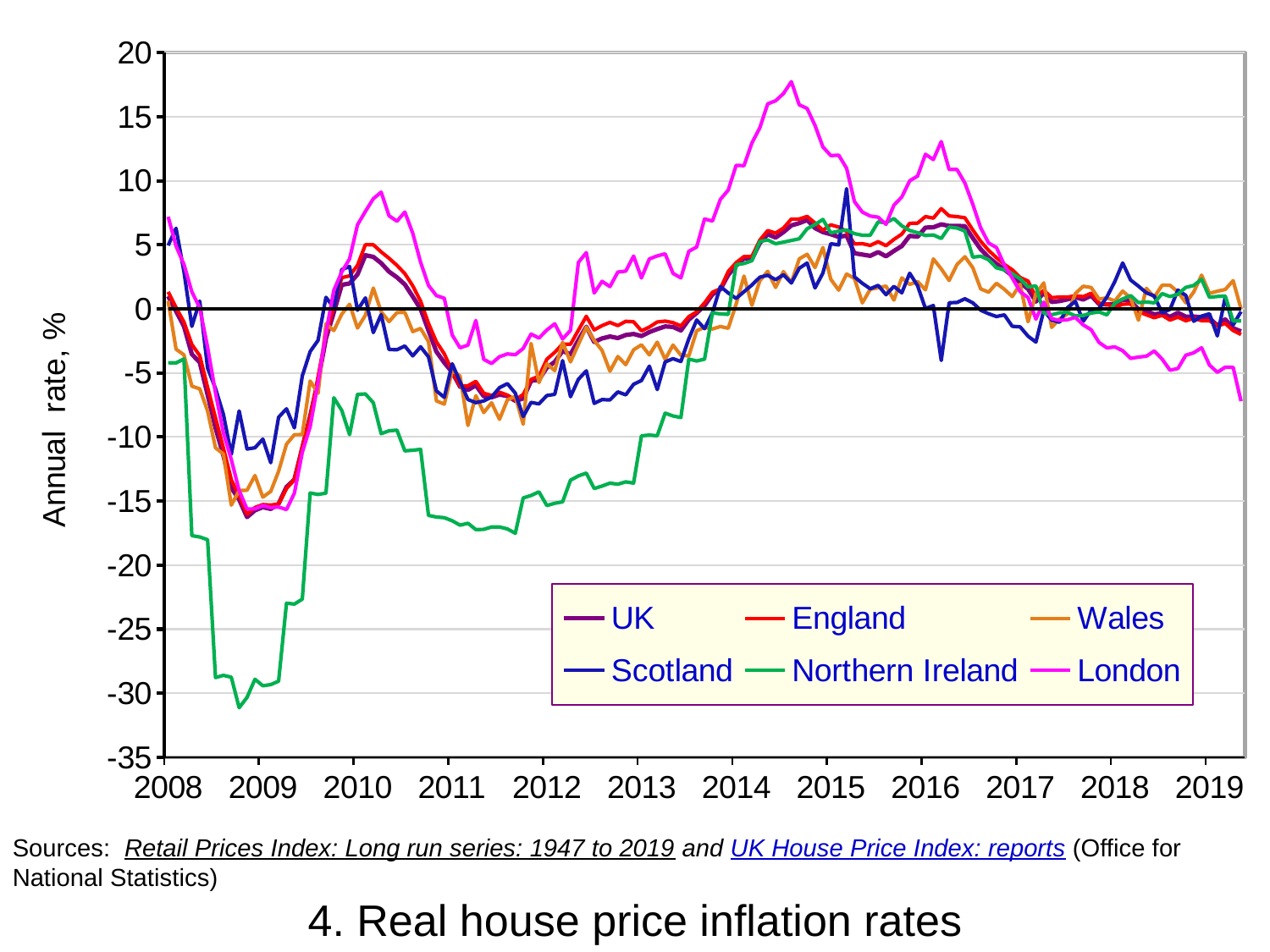

### Chart

| Category | UK | England | Wales | Scotland | Northern Ireland | London |  |
|---|---|---|---|---|---|---|---|
| 39448 | 0.9908155841256101 | 1.3308876078181127 | 0.6257918704250912 | 4.950272154236377 | -4.198747786448964 | 7.191870631665935 | 0.0 |
| 39479 | -0.18059411008005094 | 0.10634138817413773 | -3.1416483528819033 | 6.291697356877937 | -4.217085326120775 | 4.908475851178007 | 0.0 |
| 39508 | -1.350875964254366 | -1.0270096652591765 | -3.5874694357728902 | 2.916009495324274 | -3.9065228561849663 | 3.4711350098189264 | 0.0 |
| 39539 | -3.5388820337623286 | -2.779982456676339 | -6.029815659934563 | -1.3628212135919637 | -17.70190357661002 | 1.3347476091613775 | 0.0 |
| 39569 | -4.1690045300017635 | -3.647269176972149 | -6.2398675181256165 | 0.6137450720073389 | -17.805297339982015 | 0.08080468392722871 | 0.0 |
| 39600 | -6.702348431012947 | -6.124119357010591 | -7.968776661493089 | -4.614973125463268 | -18.01810871295402 | -2.9991386399607793 | 0.0 |
| 39630 | -9.26332968234572 | -8.500910245128663 | -10.841234278828345 | -6.213439580267656 | -28.781023777599458 | -6.549426452405255 | 0.0 |
| 39661 | -11.448876042953875 | -10.866060183161853 | -11.328762992083098 | -8.22837551611226 | -28.603413157320677 | -9.671258801758144 | 0.0 |
| 39692 | -13.966580262967021 | -13.332065115154348 | -15.318933666165535 | -11.36706251502181 | -28.749763617702122 | -11.756850630656695 | 0.0 |
| 39722 | -14.87796083719782 | -14.612577359223508 | -14.181612645710755 | -7.965476970207036 | -31.13290989458607 | -14.184186692217821 | 0.0 |
| 39753 | -16.253865229548726 | -16.02493285307683 | -14.158608698644667 | -10.939740453784099 | -30.32189779767694 | -15.63191936206016 | 0.0 |
| 39783 | -15.726323861134176 | -15.505273433541603 | -13.013146622081736 | -10.843543715913711 | -28.908185428976886 | -15.604746865874345 | 0.0 |
| 39814 | -15.47859784258287 | -15.276714740064198 | -14.6952130602355 | -10.166266950068351 | -29.419931533189782 | -15.35173167464401 | 0.0 |
| 39845 | -15.618711358575126 | -15.315577187520853 | -14.247968107110207 | -12.009392781850892 | -29.32613175632198 | -15.506848980075649 | 0.0 |
| 39873 | -15.21399814541439 | -15.225707812892317 | -12.67871847910254 | -8.454364462691606 | -29.063309069715203 | -15.470142954464908 | 0.0 |
| 39904 | -13.904180582637144 | -14.026589103465998 | -10.561957073775982 | -7.796132407670357 | -22.973117179533098 | -15.666543497796088 | 0.0 |
| 39934 | -13.323122600489103 | -13.317352740581489 | -9.820208490436261 | -9.28672028557018 | -23.042031048207175 | -14.386008827801216 | 0.0 |
| 39965 | -10.850731308063088 | -10.779320556792522 | -9.814263025675404 | -5.230577747780622 | -22.655536203643813 | -11.192064418182698 | 0.0 |
| 39995 | -8.378456307243471 | -8.470279786793746 | -5.629566299386608 | -3.3315969787535185 | -14.372184498599072 | -9.199909314457091 | 0.0 |
| 40026 | -5.630240293967381 | -5.3254937488795004 | -6.589143789538303 | -2.456333173692995 | -14.487596308307655 | -5.75266162280276 | 0.0 |
| 40057 | -2.3134960964935374 | -2.0076650691322526 | -1.15871360923538 | 0.904827444344847 | -14.382984280377714 | -1.860322619567646 | 0.0 |
| 40087 | -0.2637765513529094 | 0.24241077120416452 | -1.6923232139153175 | 0.08950422684371 | -6.934742488692709 | 1.4586393042218408 | 0.0 |
| 40118 | 1.8784119037563516 | 2.438696302065228 | -0.41157547210547724 | 3.070587063489858 | -7.920148299761949 | 2.876337863133875 | 0.0 |
| 40148 | 1.987499161805949 | 2.576355739571135 | 0.36117336058453114 | 3.308277003431008 | -9.818959274256656 | 3.908859439330904 | 0.0 |
| 40179 | 2.6931150661970884 | 3.40201852761937 | -1.4920921123393738 | -0.10627270675670066 | -6.670058791119844 | 6.562307040971936 | 0.0 |
| 40210 | 4.18850997815988 | 5.013452960885161 | -0.49502857815919954 | 0.8579114099422244 | -6.638408074510833 | 7.60868525000748 | 0.0 |
| 40238 | 4.061052540515655 | 5.007028888339624 | 1.628506208147377 | -1.8470662191573963 | -7.32623265817961 | 8.597059173952337 | 0.0 |
| 40269 | 3.57195737837137 | 4.445249882472705 | -0.22188365397830712 | -0.43735293236235223 | -9.742498153164222 | 9.11069137179776 | 0.0 |
| 40299 | 2.9053940786496346 | 3.9507182445461884 | -0.9935729757356746 | -3.1706607602606898 | -9.520257411239726 | 7.265698575979343 | 0.0 |
| 40330 | 2.464518777458374 | 3.3986075033484697 | -0.290110101858358 | -3.1867222640069213 | -9.466857192547769 | 6.846749395202055 | 0.0 |
| 40360 | 1.9087372427988352 | 2.754788683430472 | -0.2741599669768711 | -2.8956238210076726 | -11.083560090364939 | 7.558568722786116 | 0.0 |
| 40391 | 0.9631652758491543 | 1.803360988146312 | -1.7720977064683647 | -3.6647427800681136 | -11.034747741520622 | 5.90554551631116 | 0.0 |
| 40422 | -0.005733605165265837 | 0.5998072919599676 | -1.5231247008569613 | -2.9603135048717126 | -10.967700754525438 | 3.638298201672992 | 0.0 |
| 40452 | -1.6890871161029406 | -1.1313829172692567 | -2.555854209299325 | -3.742941415910783 | -16.11911900196848 | 1.8304093414368598 | 0.0 |
| 40483 | -3.3337968201737547 | -2.568093305466799 | -7.179184318303908 | -6.396561763502609 | -16.249529415720655 | 1.0378580314692658 | 0.0 |
| 40513 | -4.197784718322209 | -3.509157025009331 | -7.432696093269345 | -6.903203317465392 | -16.299840321352747 | 0.8329516950417735 | 0.0 |
| 40544 | -4.944195821895913 | -4.856695512418763 | -4.819864773121723 | -4.278034901611202 | -16.542412875175525 | -2.0389856088797056 | 0.0 |
| 40575 | -6.069498711587934 | -6.015377775317667 | -5.235710476494783 | -5.693751093045858 | -16.88448699918103 | -3.0377731600357594 | 0.0 |
| 40603 | -6.330447382728617 | -6.0037254988783095 | -9.097245733374297 | -7.076323476866941 | -16.73662659251804 | -2.8292050362321817 | 0.0 |
| 40634 | -5.964668360375329 | -5.654922799070264 | -6.774906909343541 | -7.31792439760513 | -17.228180245055306 | -0.9042577661685222 | 0.0 |
| 40664 | -6.814508112529086 | -6.586363403660672 | -8.091550724673855 | -7.184299885704681 | -17.213305233201623 | -3.937365444677955 | 0.0 |
| 40695 | -6.904438283257258 | -6.7560808764669344 | -7.326494804083258 | -6.877796187507281 | -17.025601583350607 | -4.263186323094109 | 0.0 |
| 40725 | -6.686873921759771 | -6.501127828687933 | -8.620159625737472 | -6.14785011211758 | -17.02499171838158 | -3.7310547504242044 | 0.0 |
| 40756 | -6.798092539577287 | -6.732416052649244 | -7.101806220824105 | -5.835653919314925 | -17.17833109775958 | -3.513778898194049 | 0.0 |
| 40787 | -7.172814463910747 | -7.107515484237169 | -6.824417231823067 | -6.575027540329515 | -17.517211370533236 | -3.576856980368016 | 0.0 |
| 40817 | -6.993188572203637 | -6.684354123562781 | -9.001153754417683 | -8.40548430231646 | -14.757440079441867 | -3.088431752138945 | 0.0 |
| 40848 | -5.616984277689971 | -5.504130307249846 | -2.693256616107278 | -7.298394697831855 | -14.566227673521562 | -1.963825880702718 | 0.0 |
| 40878 | -5.53141547152394 | -5.258617099167369 | -5.753679309862103 | -7.414148006383877 | -14.283500530268478 | -2.2782026831351865 | 0.0 |
| 40909 | -4.581459593357418 | -3.9261467598527235 | -4.288406854685046 | -6.760964621341184 | -15.350955449480718 | -1.650194058456693 | 0.0 |
| 40940 | -4.137089850640871 | -3.3875080454644864 | -4.815516081022437 | -6.6677971516295855 | -15.175862019217506 | -1.1634098963261963 | 0.0 |
| 40969 | -3.2784837095936457 | -2.740101250656282 | -2.6058146538461218 | -4.034559600540244 | -15.062054078738546 | -2.3473439061553534 | 0.0 |
| 41000 | -3.554001949777346 | -2.765064973204 | -4.136577021788054 | -6.854216971782242 | -13.37451131589254 | -1.6772429281086738 | 0.0 |
| 41030 | -2.4334654082080984 | -1.6599297471355763 | -2.769740570321073 | -5.49362779710829 | -13.038377732124692 | 3.627710116229438 | 0.0 |
| 41061 | -1.3941308867374602 | -0.5793059317362472 | -1.4244308921926963 | -4.836932326573922 | -12.81958342093599 | 4.39112374178391 | 0.0 |
| 41091 | -2.5805160334342125 | -1.6389067907200068 | -2.470339055934022 | -7.37185299019088 | -14.024383761218193 | 1.2413649177649686 | 0.0 |
| 41122 | -2.3033417866633945 | -1.3065347409924515 | -3.239268319628964 | -7.077888973111198 | -13.82944953555683 | 2.1507827541363977 | 0.0 |
| 41153 | -2.1527714686397177 | -1.0522551512841463 | -4.863415587805163 | -7.107788668101657 | -13.60518215541124 | 1.7395763837261509 | 0.0 |
| 41183 | -2.2777405869247964 | -1.3034949551079023 | -3.7158603640768533 | -6.477596086567083 | -13.685159294406194 | 2.8765778341041415 | 0.0 |
| 41214 | -2.038719934716087 | -0.9709608064185712 | -4.351351963195798 | -6.707275417853125 | -13.501295537444651 | 2.950446481374887 | 0.0 |
| 41244 | -1.956820567531333 | -1.0049347836652023 | -3.1928681482853376 | -5.883525838487617 | -13.598654947124144 | 4.122832881395105 | 0.0 |
| 41275 | -2.1216131974429406 | -1.7106790424094152 | -2.805062728257374 | -5.5897169074811455 | -9.910934503624008 | 2.4168404986389245 | 0.0 |
| 41306 | -1.8090726224181448 | -1.4199613220656617 | -3.589341305169691 | -4.468588604531926 | -9.851351710387773 | 3.902483354477105 | 0.0 |
| 41334 | -1.5745429644934834 | -1.0222405656037765 | -2.5990832375715165 | -6.300568402846876 | -9.905045957320588 | 4.136463180842107 | 0.0 |
| 41365 | -1.3671969754612052 | -0.9556722317952581 | -3.9356363257949614 | -4.143563863472191 | -8.134177803660739 | 4.299337311473713 | 0.0 |
| 41395 | -1.4073908795933285 | -1.0723861122464138 | -2.821536061565448 | -3.8827218806112507 | -8.358793107649207 | 2.7752670820440226 | 0.0 |
| 41426 | -1.6836022081811168 | -1.32914523456978 | -3.618665504447432 | -4.104997726827486 | -8.47742992758238 | 2.4172986711556432 | 0.0 |
| 41456 | -0.8353350269964415 | -0.6084727406124283 | -3.67539239986323 | -2.3379282324572856 | -3.920199336187982 | 4.494434539567383 | 0.0 |
| 41487 | -0.3137244397358756 | -0.22865722432921634 | -1.702037888160547 | -0.8639989907477895 | -4.064781278604558 | 4.833218151863564 | 0.0 |
| 41518 | 0.25432653027868907 | 0.47015112655022795 | -1.4336338754551583 | -1.5436216248046426 | -3.923998661866359 | 7.016239836518473 | 0.0 |
| 41548 | 1.1307146244985442 | 1.3000796956354244 | -1.5673383920774921 | -0.30748901152782837 | -0.3109625824145242 | 6.8573883436489735 | 0.0 |
| 41579 | 1.5273823110402742 | 1.5695034374667374 | -1.3778005745209796 | 1.7474449674518369 | -0.39115486992994436 | 8.54382802421075 | 0.0 |
| 41609 | 2.654161163322931 | 2.9233783654738996 | -1.5089382541821195 | 1.2462343944907206 | -0.428600894507462 | 9.272904469839958 | 0.0 |
| 41640 | 3.383433188211874 | 3.6119974767758785 | 0.3757487077079691 | 0.8138940102599971 | 3.4449644655604343 | 11.20731461309597 | 0.0 |
| 41671 | 3.9360179260119477 | 4.082570461984443 | 2.5581514684403284 | 1.3420354240906702 | 3.547731244178228 | 11.177532282394885 | 0.0 |
| 41699 | 3.883606710489196 | 4.092325949484185 | 0.2848260756097568 | 1.8598324739606258 | 3.755244458147608 | 12.951466418422761 | 0.0 |
| 41730 | 5.140857383172037 | 5.3649066868963935 | 2.1913671830197305 | 2.4728313398832897 | 5.252790055792652 | 14.12693030227016 | 0.0 |
| 41760 | 5.828393644931949 | 6.113375348370756 | 2.9323211496384656 | 2.6267043003991324 | 5.383073969560764 | 16.004111532592912 | 0.0 |
| 41791 | 5.567391517620811 | 5.916096431655634 | 1.6755971856330432 | 2.277088879364599 | 5.088298750346641 | 16.24177507861048 | 0.0 |
| 41821 | 5.99013925731284 | 6.305695517870144 | 2.910575365252301 | 2.663908582062523 | 5.211358388520966 | 16.80458408822619 | 0.0 |
| 41852 | 6.513944401980799 | 7.00781098030218 | 2.0423302605254974 | 2.0222188762714 | 5.338827470396747 | 17.737028484492555 | 0.0 |
| 41883 | 6.692893523746775 | 7.012420249539273 | 3.9000223320212912 | 3.166312833602108 | 5.471902580786881 | 15.92915641636592 | 0.0 |
| 41913 | 6.930415418968916 | 7.214744889202114 | 4.264738499100689 | 3.579846036331254 | 6.258205774344868 | 15.642922823398292 | 0.0 |
| 41944 | 6.308457140041683 | 6.7039269782887505 | 3.2269599144573413 | 1.6338849850136297 | 6.584893568764424 | 14.321430148822243 | 0.0 |
| 41974 | 5.990202397231462 | 6.1409589996815015 | 4.785427298024627 | 2.7928843271632364 | 6.983986675221009 | 12.636622871082661 | 0.0 |
| 42005 | 5.826801111854021 | 6.562750321675044 | 2.313542290329563 | 5.087594496067641 | 5.935734038503398 | 11.966377523650078 | 0.0 |
| 42036 | 5.611488927771272 | 6.384402365800549 | 1.4625554833926642 | 4.9919996623560285 | 6.068603581404424 | 11.99873719698214 | 0.0 |
| 42064 | 5.726953782811037 | 6.050218767436299 | 2.7239928945760097 | 9.38601285460592 | 6.154739868555465 | 10.97812847911012 | 0.0 |
| 42095 | 4.340126099642107 | 5.067828222127659 | 2.38083765576917 | 2.496632486882995 | 5.8741495767935605 | 8.376087046146367 | 0.0 |
| 42125 | 4.23986837134546 | 5.09247243505131 | 0.4700640373892522 | 1.9976731134268948 | 5.7503166061204505 | 7.554795839898685 | 0.0 |
| 42156 | 4.137524038347148 | 4.954216051832477 | 1.5275803056058945 | 1.5722302689680094 | 5.752006800708769 | 7.247789533529167 | 0.0 |
| 42186 | 4.433976833684225 | 5.247036830987269 | 1.6500131466281758 | 1.839117358775402 | 6.7917683185094795 | 7.159685193307282 | 0.0 |
| 42217 | 4.102239588466532 | 4.933427926040274 | 1.778237929368018 | 1.1077124517825625 | 6.723081082490788 | 6.600566504529208 | 0.0 |
| 42248 | 4.52248798799062 | 5.422056222244716 | 0.685858126890966 | 1.7593694577245058 | 7.048737393919684 | 8.092653734834984 | 0.0 |
| 42278 | 4.9017071029775945 | 5.834923301338817 | 2.4186693669343637 | 1.251186731452829 | 6.484775553827907 | 8.73212168938581 | 0.0 |
| 42309 | 5.70153470234304 | 6.677601668535711 | 1.9127285126102056 | 2.781501599343833 | 6.119464580572783 | 9.998469175715268 | 0.0 |
| 42339 | 5.634340453275542 | 6.692895520729264 | 2.1349050191331713 | 1.8072295379028795 | 5.945610307144771 | 10.367489388210403 | 0.0 |
| 42370 | 6.346572323771203 | 7.203618409895947 | 1.4910116432558431 | 0.02905433524548204 | 5.724638407770858 | 12.067640857764776 | 0.0 |
| 42401 | 6.370623167195731 | 7.081938935461585 | 3.9025870036376547 | 0.2615335434428141 | 5.772859700202682 | 11.656736768425631 | 0.0 |
| 42430 | 6.599926099744136 | 7.8233905258974845 | 3.1257923411660844 | -4.024504302505724 | 5.497700247516001 | 13.06110360492988 | 0.0 |
| 42461 | 6.4742662872874766 | 7.254371162787043 | 2.2195218036592816 | 0.4800602361033104 | 6.3909576707999145 | 10.873977171985725 | 0.0 |
| 42491 | 6.483624835997026 | 7.200489646643955 | 3.4610407673590893 | 0.5006850247031136 | 6.311352880070745 | 10.881616584649173 | 0.0 |
| 42522 | 6.4530263133318835 | 7.111062295660922 | 4.073157163010737 | 0.7901396792020794 | 6.078047538572654 | 9.822710883298557 | 0.0 |
| 42552 | 5.532332250282237 | 6.158878533109161 | 3.2163331843667597 | 0.4711885833823367 | 4.031918924966804 | 8.163412220124927 | 0.0 |
| 42583 | 4.66286834110222 | 5.277258482121205 | 1.5617316558708163 | -0.10160584282776813 | 4.110416215128045 | 6.321446972358761 | 0.0 |
| 42614 | 4.0176076649694075 | 4.567328057292812 | 1.303633386438254 | -0.3787174974745304 | 3.8400074650405207 | 5.140074913377503 | 0.0 |
| 42644 | 3.5323043143128547 | 4.000163556554583 | 1.9957551994817782 | -0.5974537920051265 | 3.201078101864789 | 4.790243970848789 | 0.0 |
| 42675 | 3.0695905252520497 | 3.47382622262042 | 1.5330167822802574 | -0.46843774696612256 | 3.045842886973442 | 3.424197802344029 | 0.0 |
| 42705 | 2.6078167768206963 | 3.05344023869032 | 0.9636098425654824 | -1.356206110841789 | 2.7495507121926215 | 2.409520258432641 | 0.0 |
| 42736 | 2.0444592578037324 | 2.4482885373683505 | 1.9208809118768198 | -1.4045222226404313 | 2.347295517053462 | 1.3477088122167853 | 0.0 |
| 42767 | 1.5617602937606856 | 2.173083199122582 | -1.004968775415132 | -2.128855236929871 | 1.7113974941445695 | 0.8859258765970343 | 0.0 |
| 42795 | 0.5689308683378174 | 0.9110541289810394 | 1.179280462821165 | -2.5886816537382518 | 1.7916985439603357 | -0.7974433179149455 | 0.0 |
| 42826 | 1.2511691026886187 | 1.4502275021231459 | 2.02727730005989 | -0.11197082545466508 | -0.3207812260651237 | 0.5220772565615406 | 0.0 |
| 42856 | 0.5443598065777285 | 0.8778956302408989 | -1.4421871703287619 | -0.8742436035869959 | -0.460404222500504 | -0.7671840645344233 | 0.0 |
| 42887 | 0.6072554660913368 | 0.9202667195500867 | -0.7754369292461595 | -1.0371077270171347 | -0.2988956490686916 | -0.8958467066382962 | 0.0 |
| 42917 | 0.7460908486121064 | 0.9221569388330103 | -0.39974109512200273 | 0.09290897200004807 | -0.27393692226007615 | -0.8452585094482145 | 0.0 |
| 42948 | 0.918480833465511 | 1.0220800615089276 | 1.20276901665761 | 0.594436491940133 | -0.5459261911098326 | -0.6613076575028517 | 0.0 |
| 42979 | 0.7300939242992486 | 0.9552575472219441 | 1.7663434265906948 | -0.9744492070336002 | -0.5116581421136679 | -1.2506782393433782 | 0.0 |
| 43009 | 1.0393127822388715 | 1.2229124889944059 | 1.6715157503272915 | -0.0828713274124399 | -0.32769011704856327 | -1.625178194617239 | 0.0 |
| 43040 | 0.37410796500956567 | 0.44845745354884514 | 0.764249068747709 | 0.02619951589438557 | -0.23504994956451433 | -2.620064069347163 | 0.0 |
| 43070 | 0.3512575742349845 | 0.3741342534102442 | 0.8639324974628863 | 0.9294959361774994 | -0.4674615717579625 | -3.0461684618042657 | 0.0 |
| 43101 | 0.3545991547118281 | 0.13050317108388348 | 0.6224600047376451 | 2.130808392475403 | 0.44215676468911297 | -2.962315195219522 | 0.0 |
| 43132 | 0.7311821441182561 | 0.36352154560864774 | 1.3887309181170804 | 3.5842605805290875 | 0.7672229130871331 | -3.2596906161051438 | 0.0 |
| 43160 | 0.6061691982277783 | 0.38567777360806305 | 0.8441746679939287 | 2.254849813485083 | 1.0361640038320539 | -3.861258164649406 | 0.0 |
| 43191 | -0.03474751275666935 | -0.21751568337610624 | -0.8823639525880442 | 1.776429801220879 | 0.486467952084295 | -3.7651506811525333 | 0.0 |
| 43221 | -0.17590182866829185 | -0.4586749783437409 | 1.6054685949937653 | 1.2573227012342274 | 0.5361914128591327 | -3.692030837413756 | 0.0 |
| 43252 | -0.4223496811043093 | -0.6882128238199067 | 0.9120538442011996 | 1.0059552766774718 | 0.47066165626925266 | -3.288527479795447 | 0.0 |
| 43282 | -0.33449947797233065 | -0.497169145646731 | 1.8503929704051871 | -0.31469840427559637 | 1.1933311794864085 | -3.9237783302506086 | 0.0 |
| 43313 | -0.6247571533906507 | -0.872925517264019 | 1.8423855437794192 | -0.03423190490859248 | 0.9612725236381405 | -4.784914353361678 | 0.0 |
| 43344 | -0.30158207401761145 | -0.6384599203020076 | 1.3219028922228597 | 1.4652031930808174 | 1.1464191638587857 | -4.65216151352342 | 0.0 |
| 43374 | -0.6101716450966033 | -0.9313324776583322 | 0.47660812006803976 | 1.0504777199213555 | 1.6773489086876723 | -3.6167620506626954 | 0.0 |
| 43405 | -0.5965032034059408 | -0.7256284776719638 | 1.3139789471248944 | -0.9658690450505516 | 1.8280040418439054 | -3.428444680358802 | 0.0 |
| 43435 | -0.6492528938003027 | -0.9198082416291276 | 2.634160985519091 | -0.5651696307726929 | 2.315157977908895 | -3.0323312385820995 | 0.0 |
| 43466 | -0.726031136223243 | -0.9200971668509809 | 1.2146747414351533 | -0.3821676306435073 | 0.910754001993205 | -4.384660624999104 | 0.0 |
| 43497 | -1.2968880546570885 | -1.3380289249450585 | 1.3782575622669657 | -2.11048315207852 | 0.9662886740398323 | -4.948041126285066 | 0.0 |
| 43525 | -0.8179878240816651 | -1.1362895362690284 | 1.5137339712121716 | 0.9147877911455993 | 1.0047271372177227 | -4.552979292459369 | 0.0 |
| 43556 | -1.5091589008254012 | -1.692803005848538 | 2.2049246177603337 | -1.2562750723172311 | -0.9487701839284475 | -4.563527886555996 | 0.0 |
| 43586 | -1.7547579967809737 | -1.9908275622768392 | -0.005376718160788802 | -0.20650588665591885 | -0.93749189832425 | -7.199118997681313 | 0.0 |
Sources:  Retail Prices Index: Long run series: 1947 to 2019 and UK House Price Index: reports (Office for National Statistics)
4. Real house price inflation rates